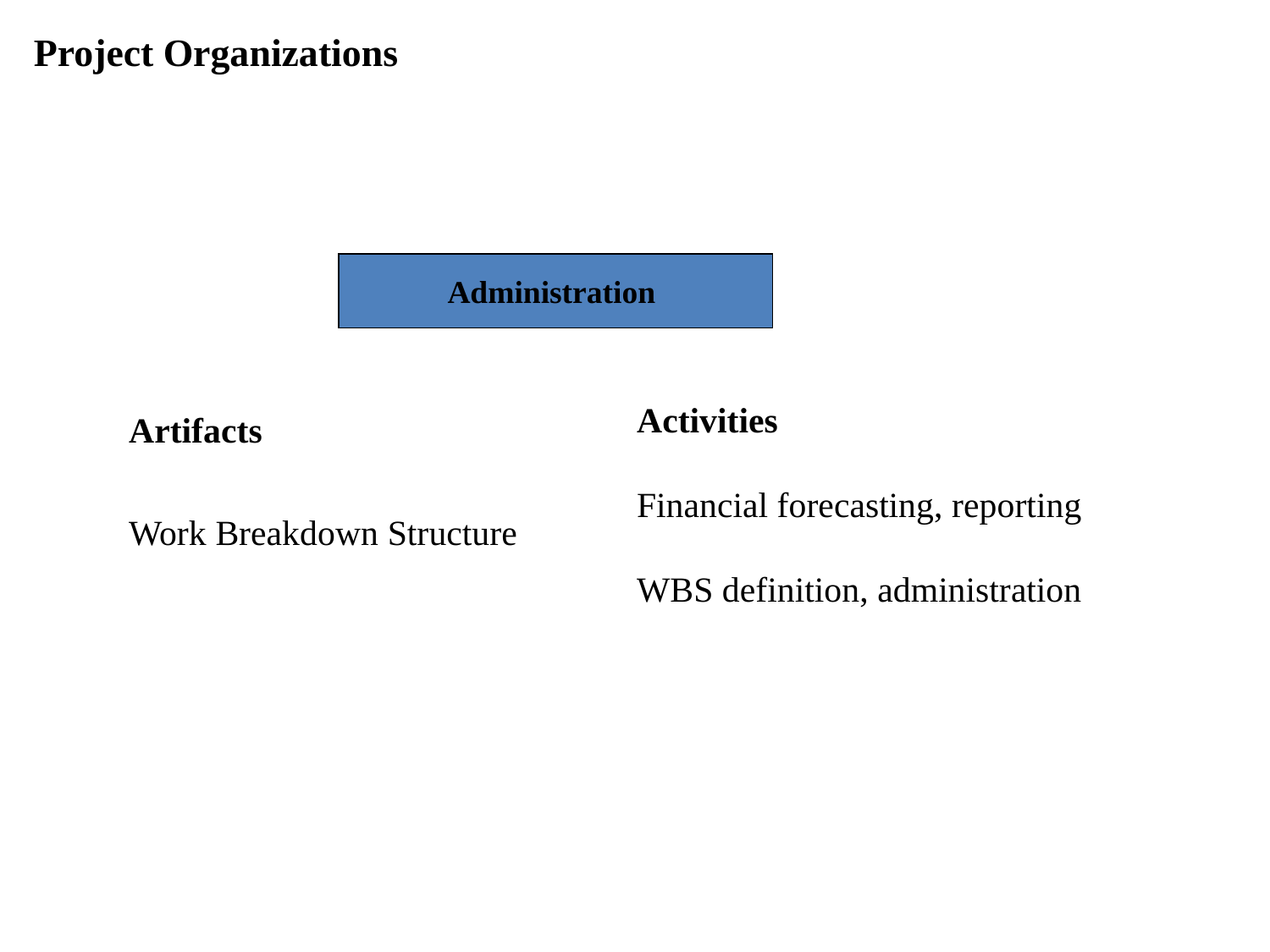

Project Organizations

Administration
Activities

Financial forecasting, reporting

WBS definition, administration
Artifacts

Work Breakdown Structure